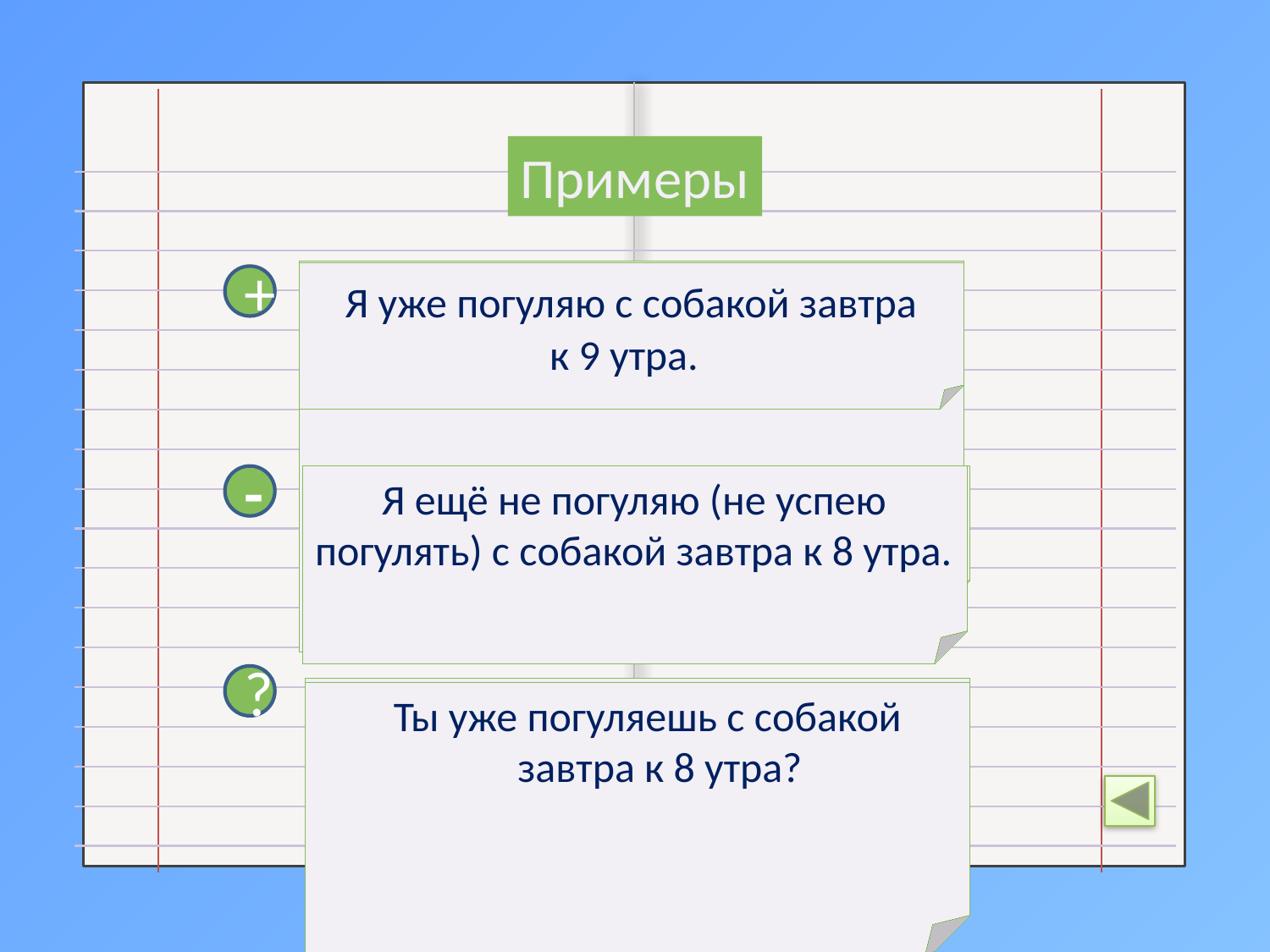

Примеры
       I will  have walked the dog by
        9 o’clock tomorrow morning.

   Я уже погуляю с собакой завтра
                         к 9 утра.
+
-
       Я ещё не погуляю (не успею погулять) с собакой завтра к 8 утра.
   I will  have not walked the dog  by
        8 o’clock tomorrow morning.
?
   Will you have walked the dog  by
       8 o’clock tomorrow morning?
        Ты уже погуляешь с собакой
                     завтра к 8 утра?